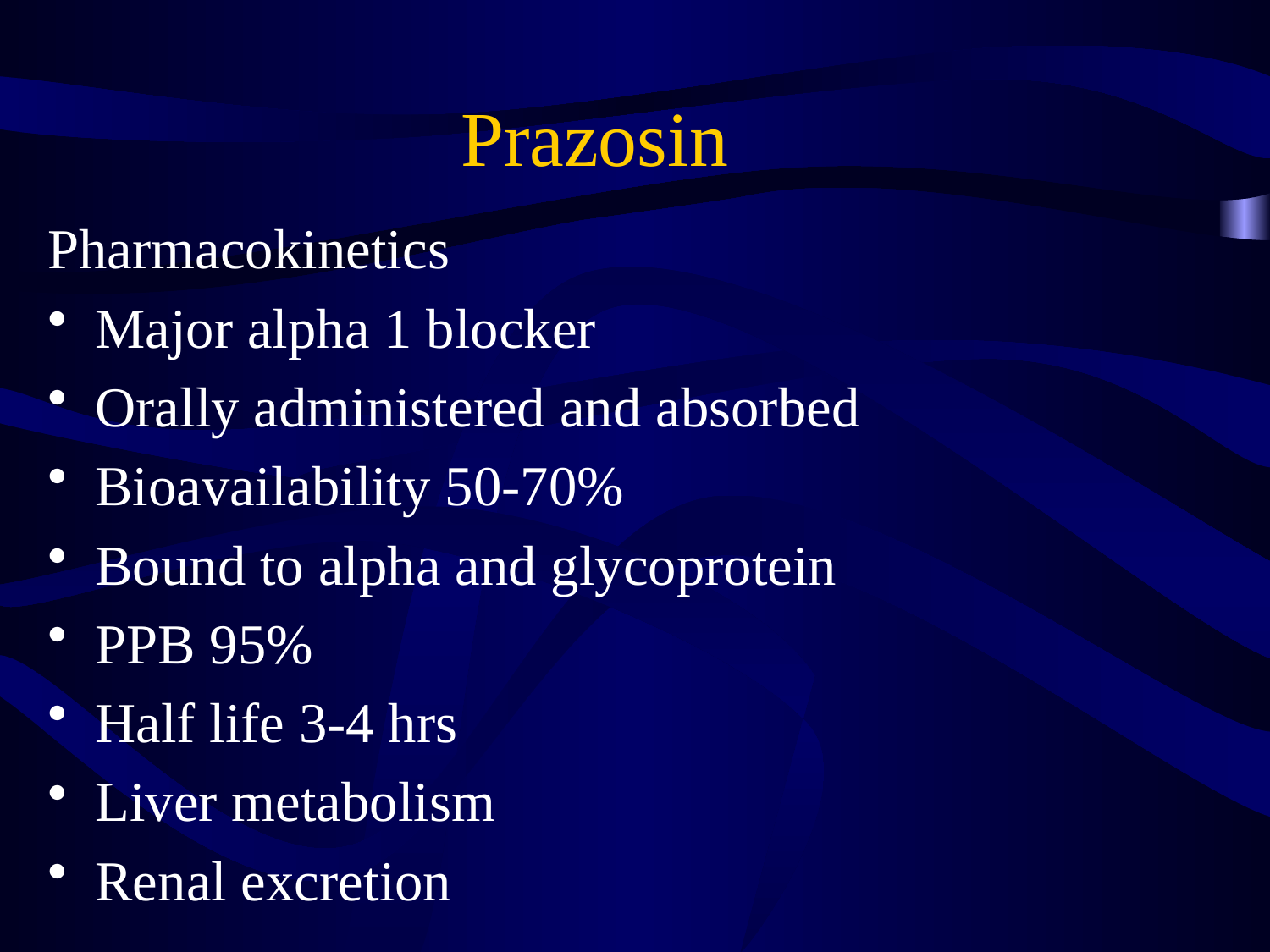

# Prazosin
Pharmacokinetics
Major alpha 1 blocker
Orally administered and absorbed
Bioavailability 50-70%
Bound to alpha and glycoprotein
PPB 95%
Half life 3-4 hrs
Liver metabolism
Renal excretion